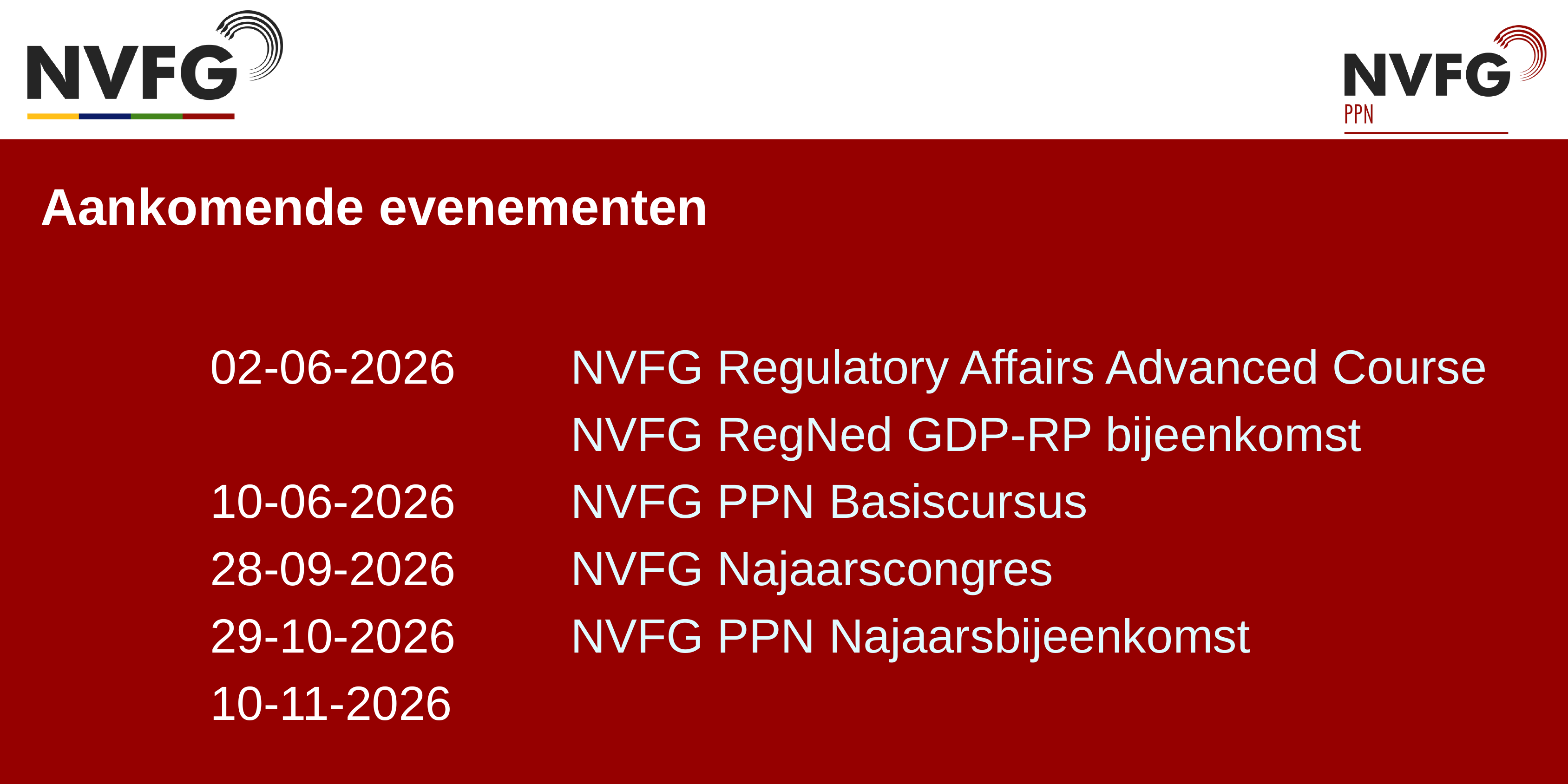

Aankomende evenementen
02-06-2026
10-06-2026
28-09-2026
29-10-2026
10-11-2026
NVFG Regulatory Affairs Advanced Course
NVFG RegNed GDP-RP bijeenkomst
NVFG PPN Basiscursus
NVFG Najaarscongres
NVFG PPN Najaarsbijeenkomst